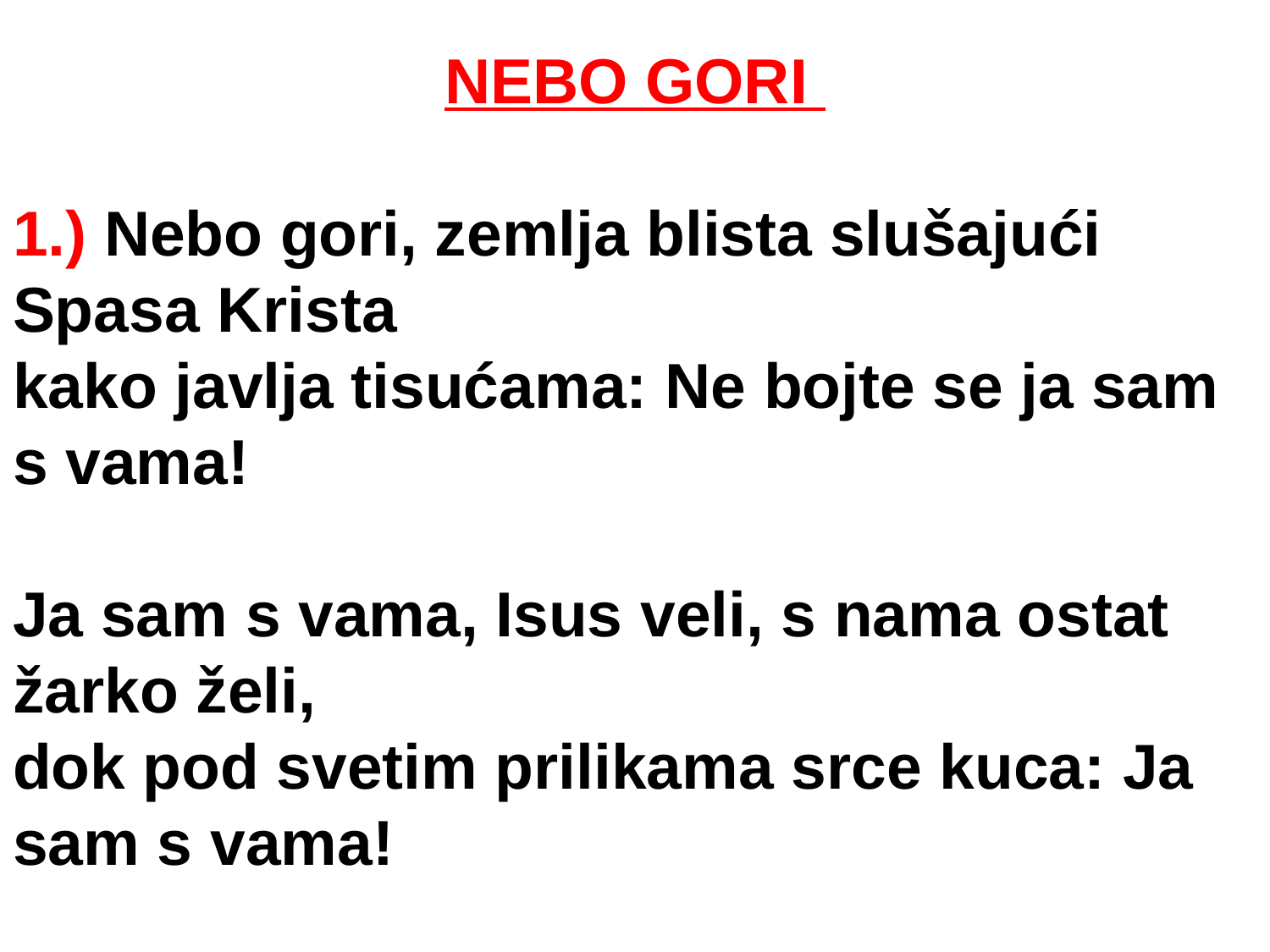

NEBO GORI

1.) Nebo gori, zemlja blista slušajući Spasa Krista
kako javlja tisućama: Ne bojte se ja sam s vama!

Ja sam s vama, Isus veli, s nama ostat žarko želi,
dok pod svetim prilikama srce kuca: Ja sam s vama!